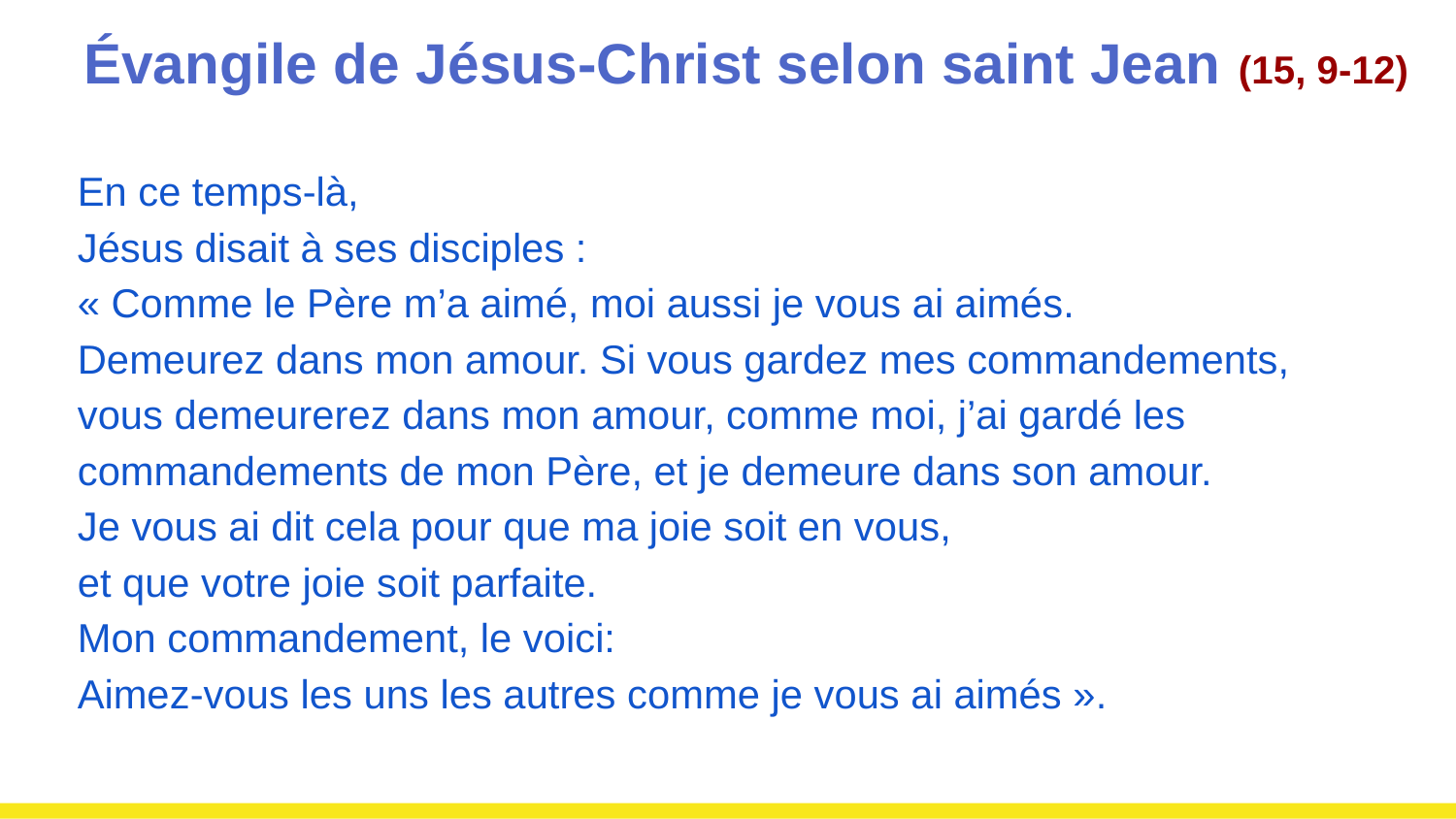

# Évangile de Jésus-Christ selon saint Jean (15, 9-12)
En ce temps-là,
Jésus disait à ses disciples :
« Comme le Père m’a aimé, moi aussi je vous ai aimés.
Demeurez dans mon amour. Si vous gardez mes commandements,
vous demeurerez dans mon amour, comme moi, j’ai gardé les
commandements de mon Père, et je demeure dans son amour.
Je vous ai dit cela pour que ma joie soit en vous,
et que votre joie soit parfaite.
Mon commandement, le voici:
Aimez-vous les uns les autres comme je vous ai aimés ».